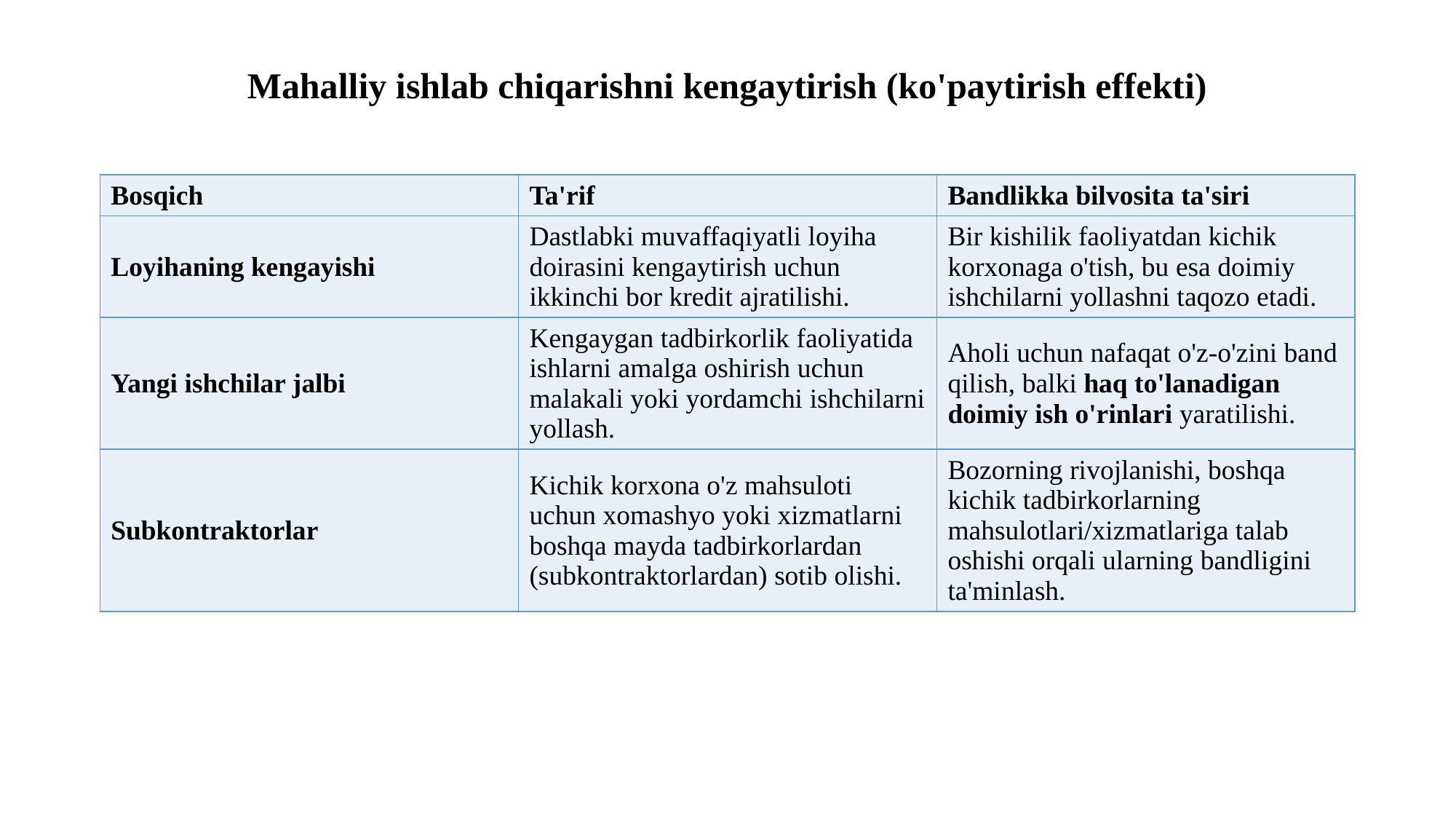

Mahalliy ishlab chiqarishni kengaytirish (ko'paytirish effekti)
| Bosqich | Ta'rif | Bandlikka bilvosita ta'siri |
| --- | --- | --- |
| Loyihaning kengayishi | Dastlabki muvaffaqiyatli loyiha doirasini kengaytirish uchun ikkinchi bor kredit ajratilishi. | Bir kishilik faoliyatdan kichik korxonaga o'tish, bu esa doimiy ishchilarni yollashni taqozo etadi. |
| Yangi ishchilar jalbi | Kengaygan tadbirkorlik faoliyatida ishlarni amalga oshirish uchun malakali yoki yordamchi ishchilarni yollash. | Aholi uchun nafaqat o'z-o'zini band qilish, balki haq to'lanadigan doimiy ish o'rinlari yaratilishi. |
| Subkontraktorlar | Kichik korxona o'z mahsuloti uchun xomashyo yoki xizmatlarni boshqa mayda tadbirkorlardan (subkontraktorlardan) sotib olishi. | Bozorning rivojlanishi, boshqa kichik tadbirkorlarning mahsulotlari/xizmatlariga talab oshishi orqali ularning bandligini ta'minlash. |